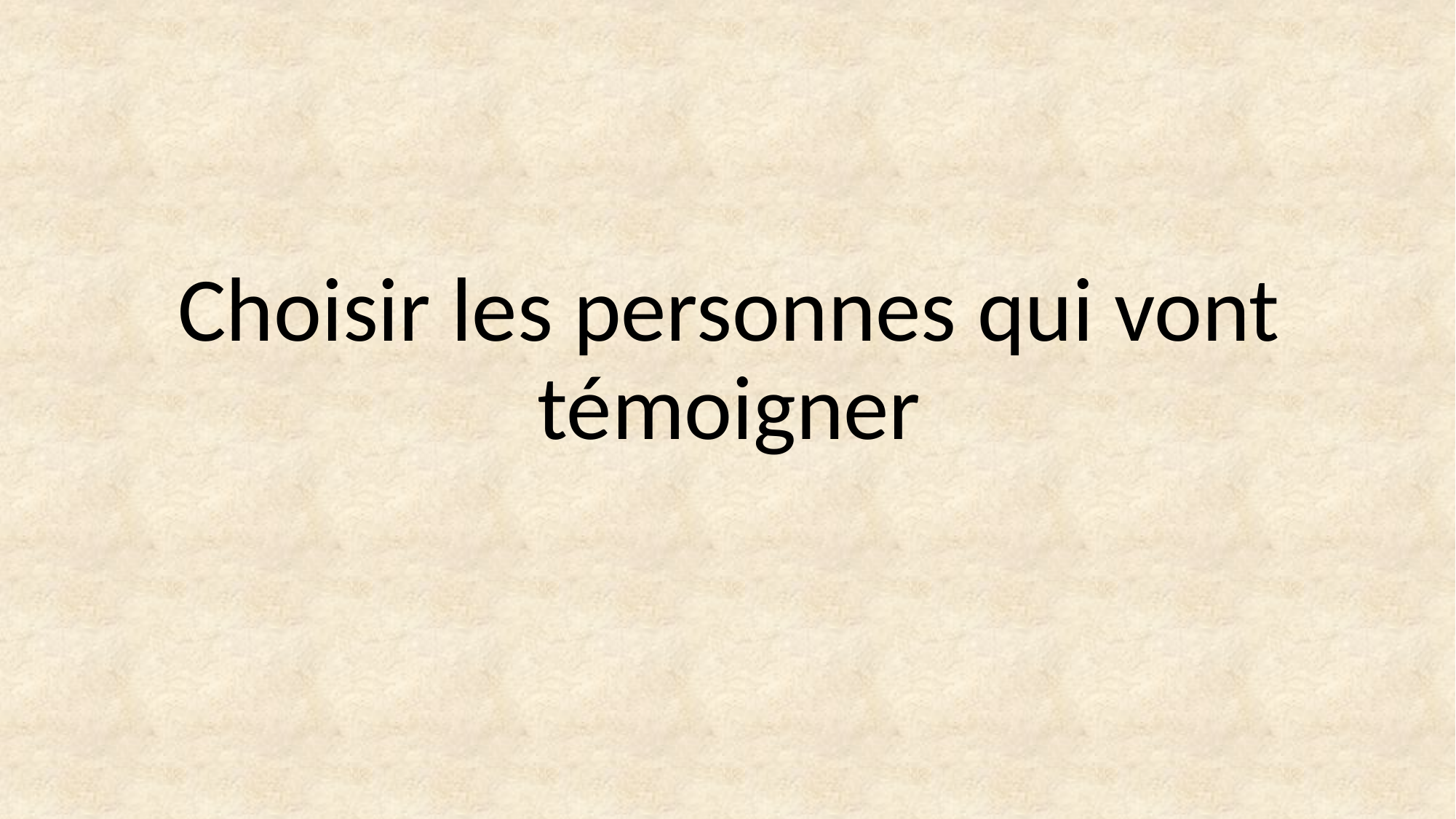

# Choisir les personnes qui vont témoigner